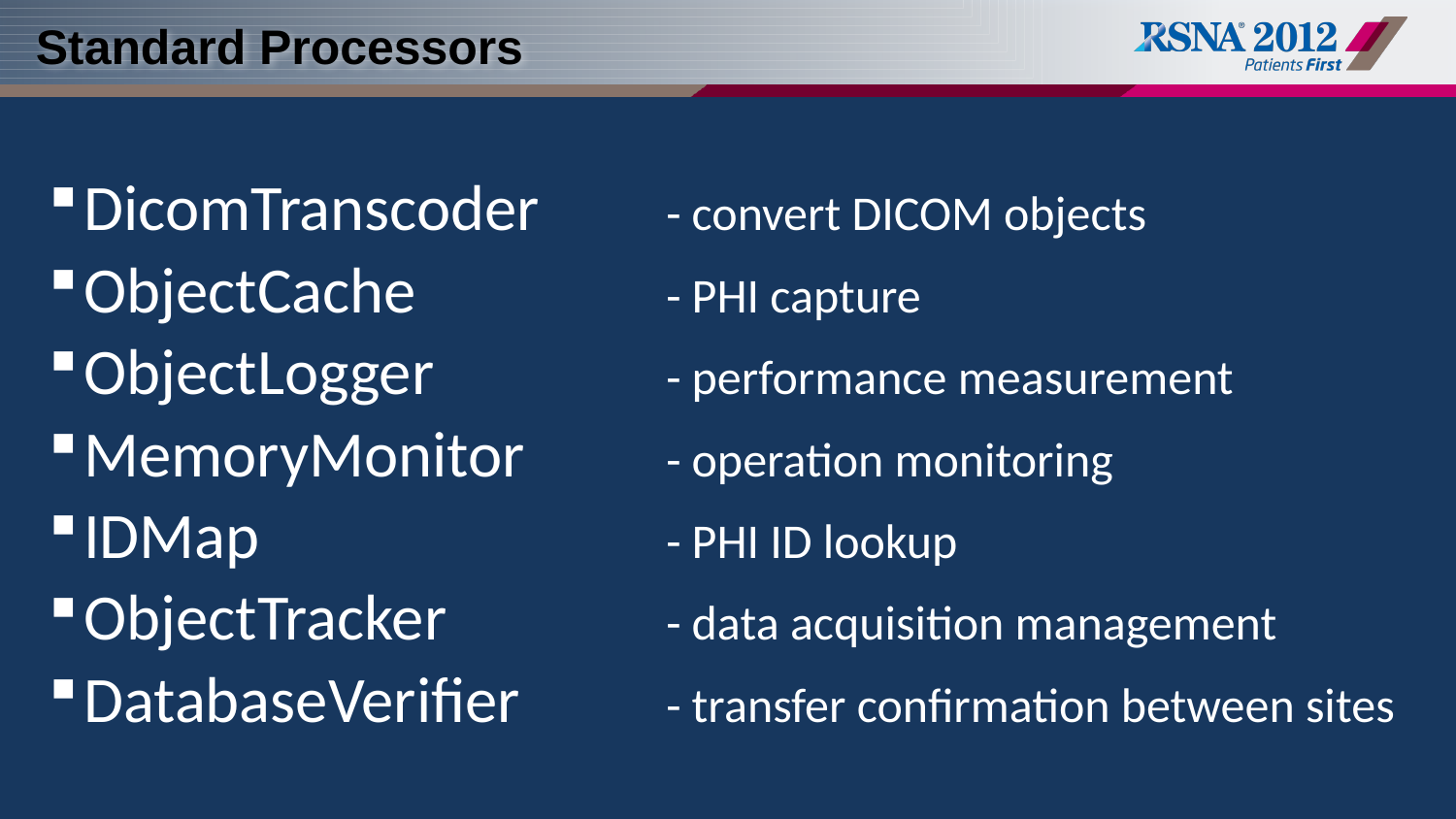

# Standard Processors
DicomTranscoder	- convert DICOM objects
ObjectCache	- PHI capture
ObjectLogger	- performance measurement
MemoryMonitor	- operation monitoring
IDMap	- PHI ID lookup
ObjectTracker	- data acquisition management
DatabaseVerifier	- transfer confirmation between sites